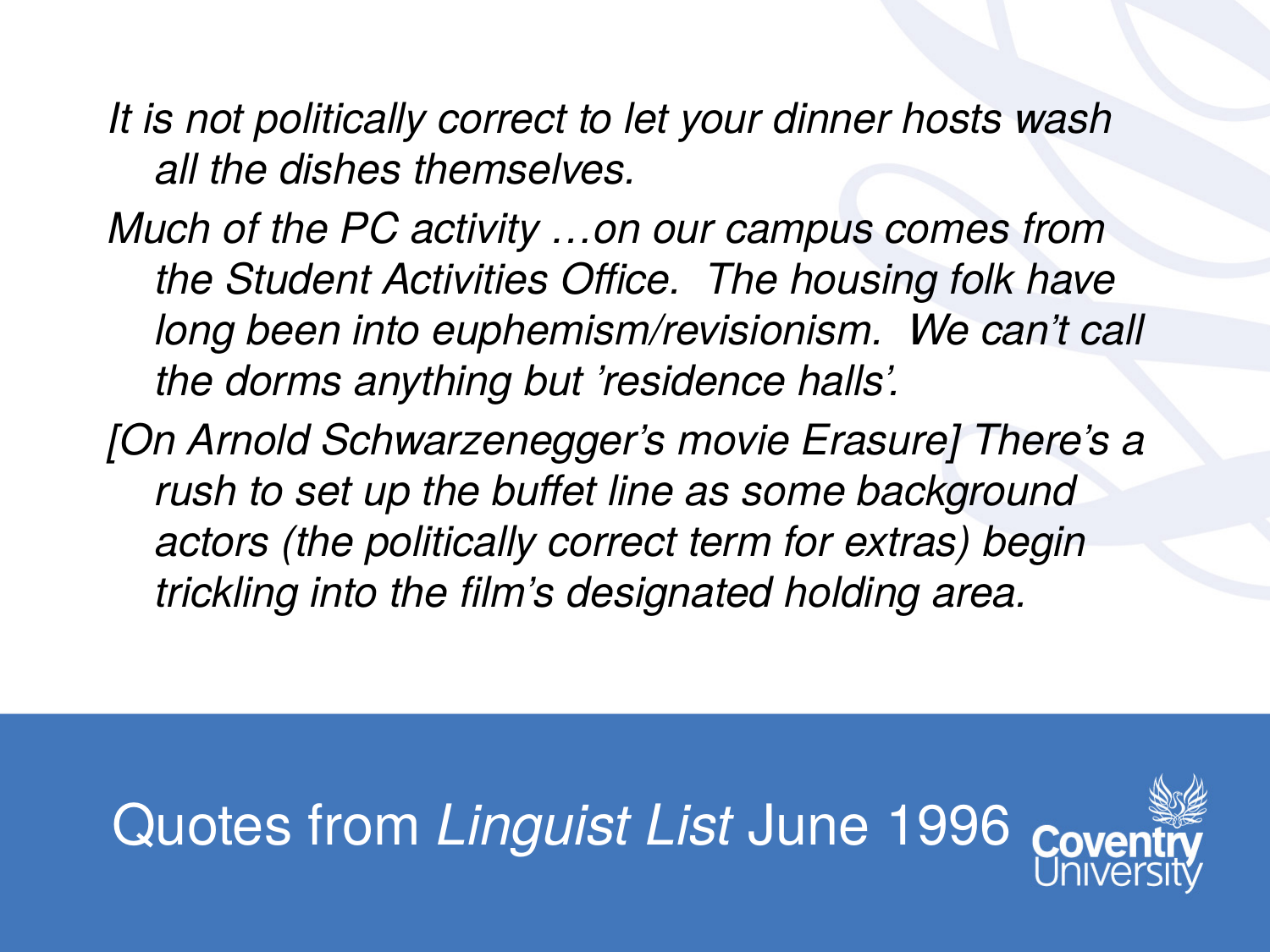

It is not politically correct to let your dinner hosts wash all the dishes themselves.
Much of the PC activity …on our campus comes from the Student Activities Office.  The housing folk have long been into euphemism/revisionism.  We can’t call the dorms anything but ’residence halls’.
[On Arnold Schwarzenegger’s movie Erasure] There’s a rush to set up the buffet line as some background actors (the politically correct term for extras) begin trickling into the film’s designated holding area.
# Quotes from Linguist List June 1996